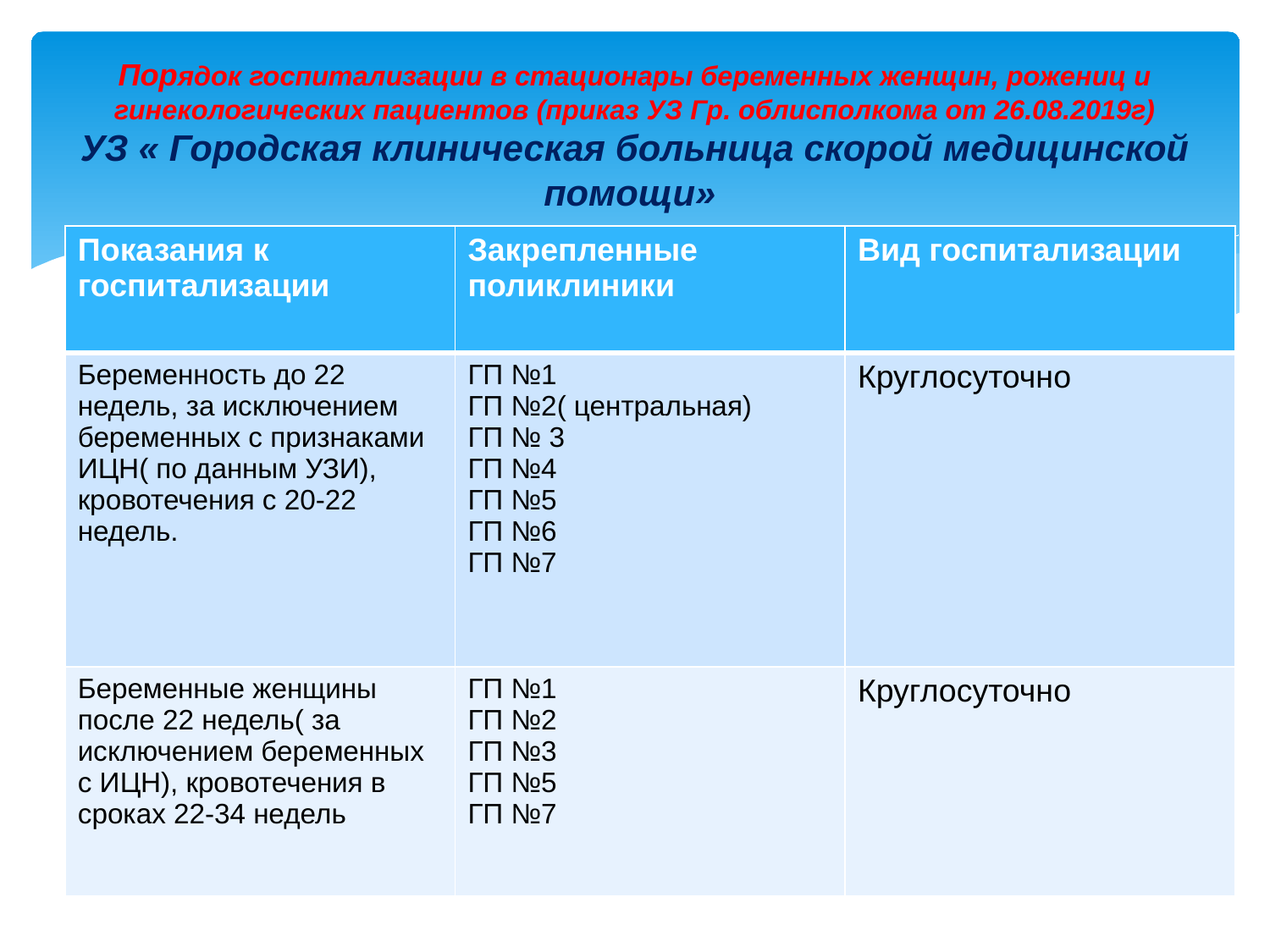

# Порядок госпитализации в стационары беременных женщин, рожениц и гинекологических пациентов (приказ УЗ Гр. облисполкома от 26.08.2019г) УЗ « Городская клиническая больница скорой медицинской помощи»
| Показания к госпитализации | Закрепленные поликлиники | Вид госпитализации |
| --- | --- | --- |
| Беременность до 22 недель, за исключением беременных с признаками ИЦН( по данным УЗИ), кровотечения с 20-22 недель. | ГП №1 ГП №2( центральная) ГП № 3 ГП №4 ГП №5 ГП №6 ГП №7 | Круглосуточно |
| Беременные женщины после 22 недель( за исключением беременных с ИЦН), кровотечения в сроках 22-34 недель | ГП №1 ГП №2 ГП №3 ГП №5 ГП №7 | Круглосуточно |